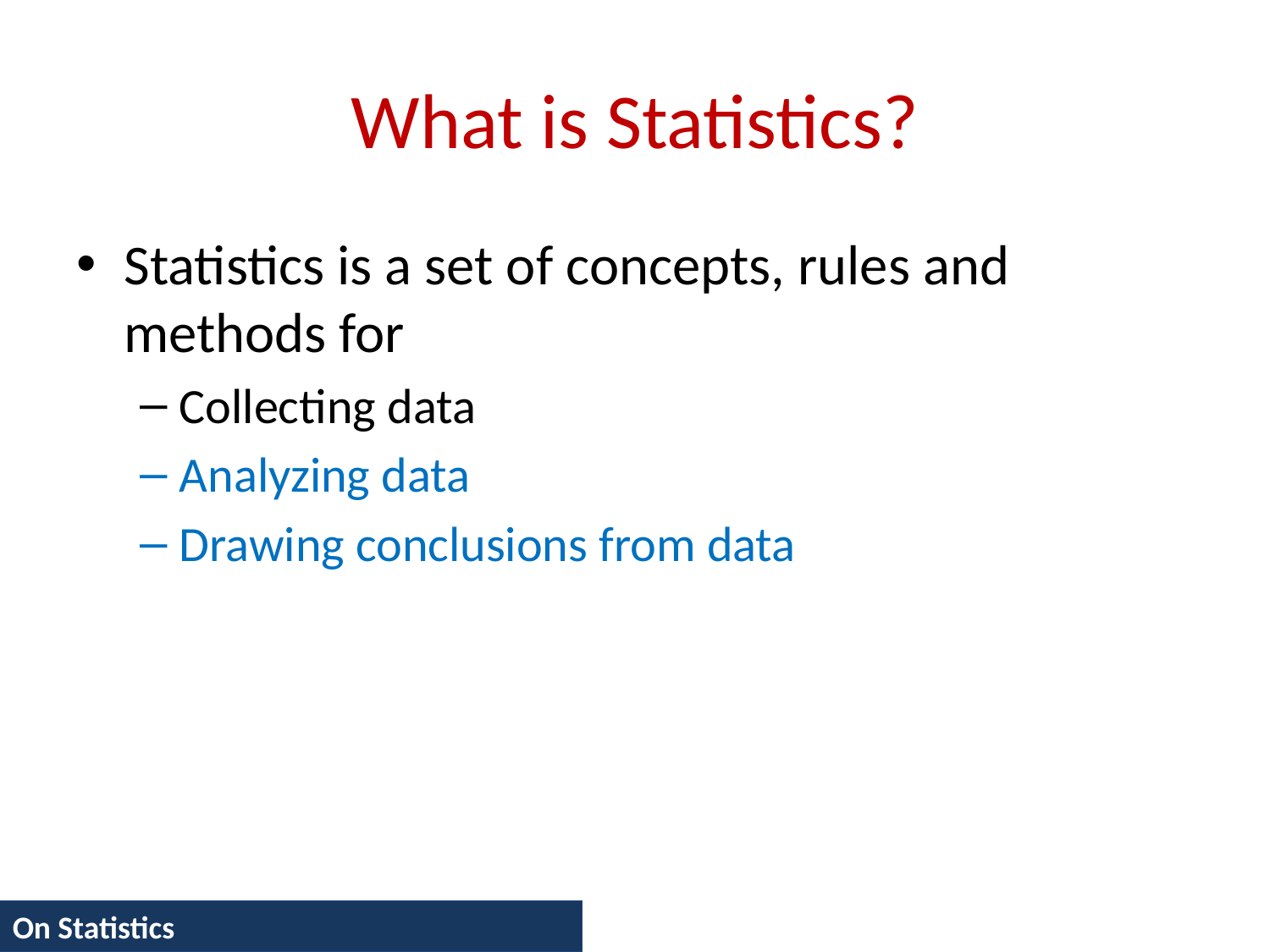

# What is Statistics?
Statistics is a set of concepts, rules and methods for
Collecting data
Analyzing data
Drawing conclusions from data
On Statistics